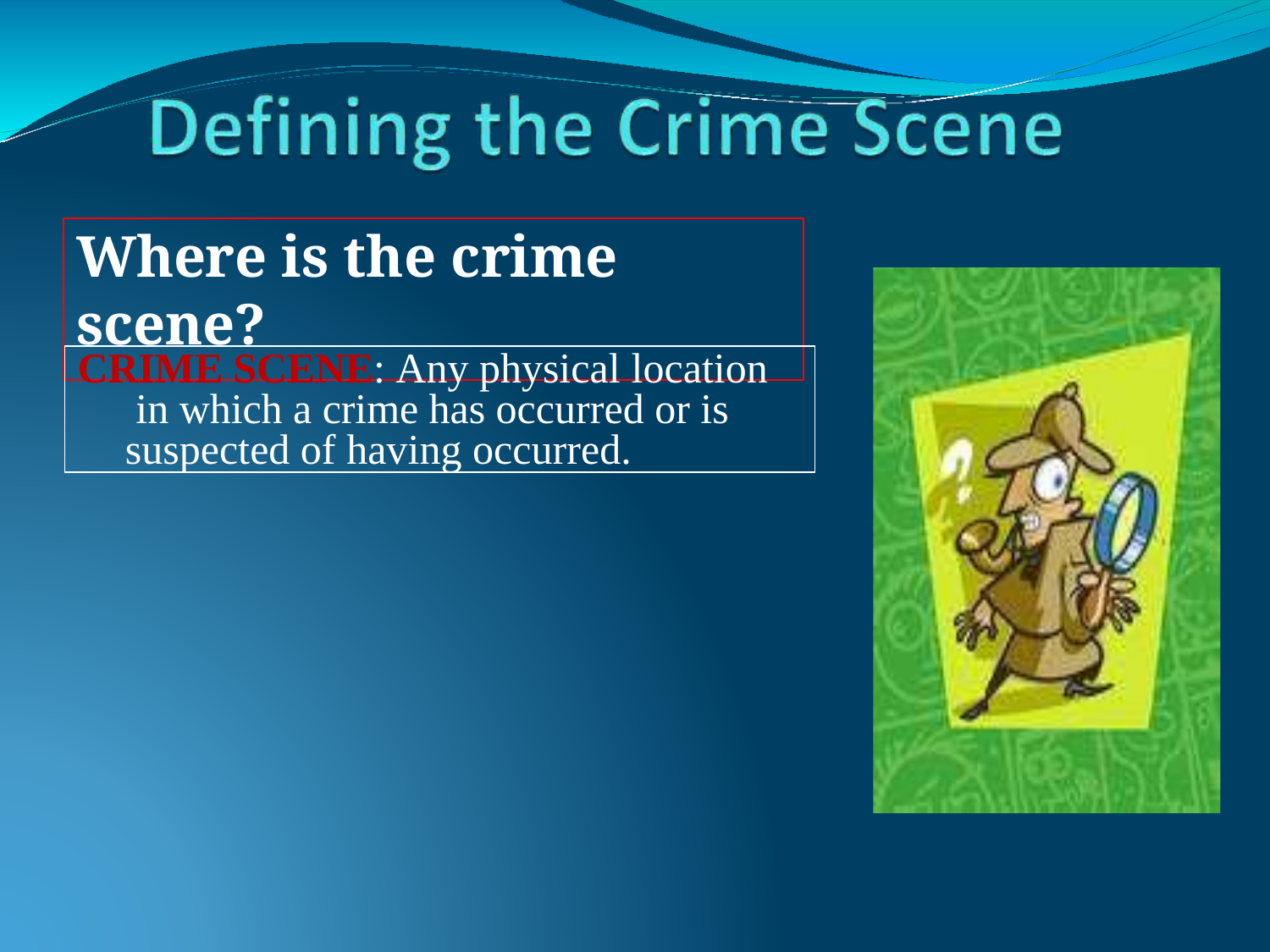

# Where is the crime  scene?

CRIME SCENE: Any physical location  in which a crime has occurred or is  suspected of having occurred.